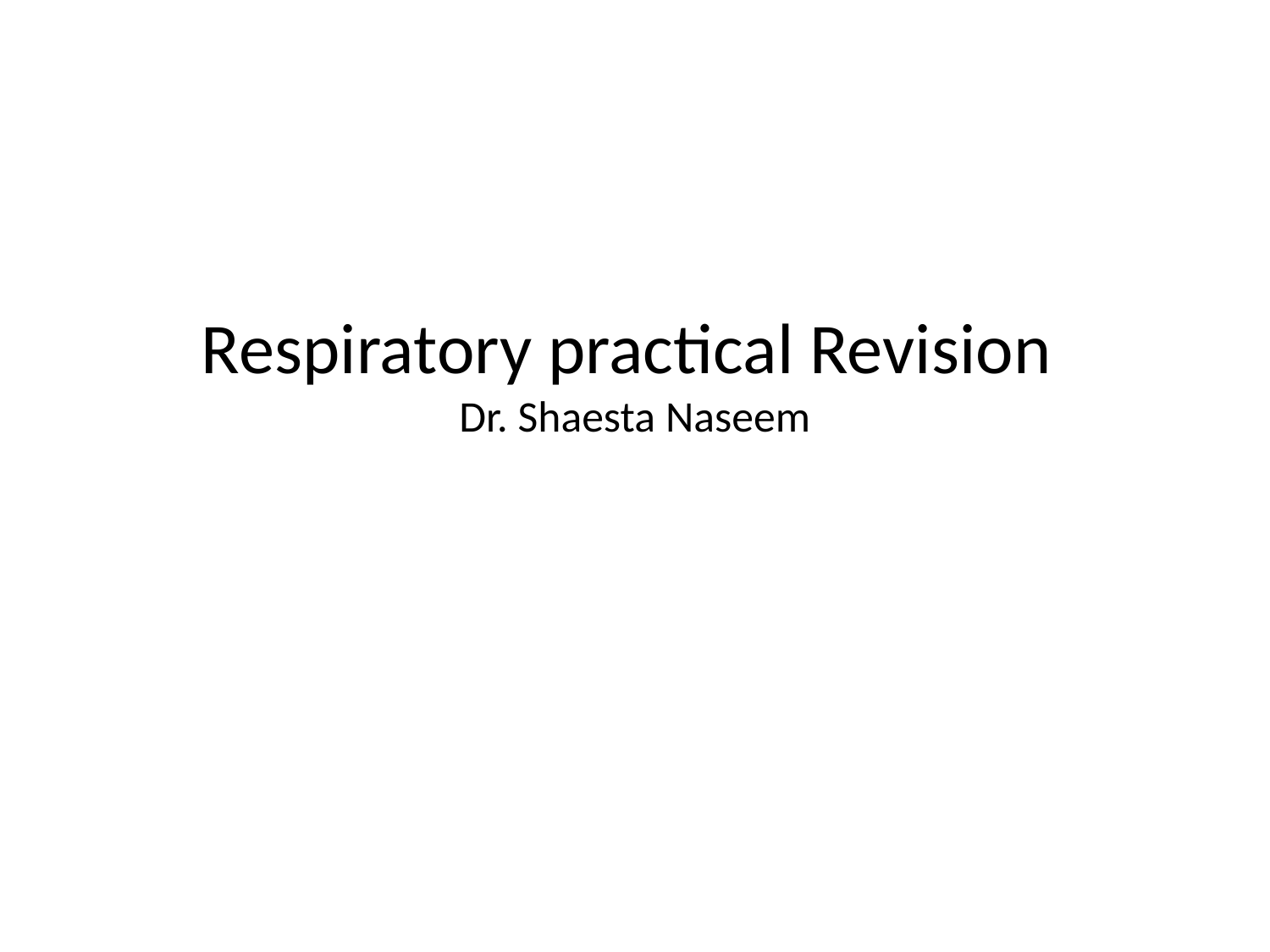

# Respiratory practical Revision Dr. Shaesta Naseem